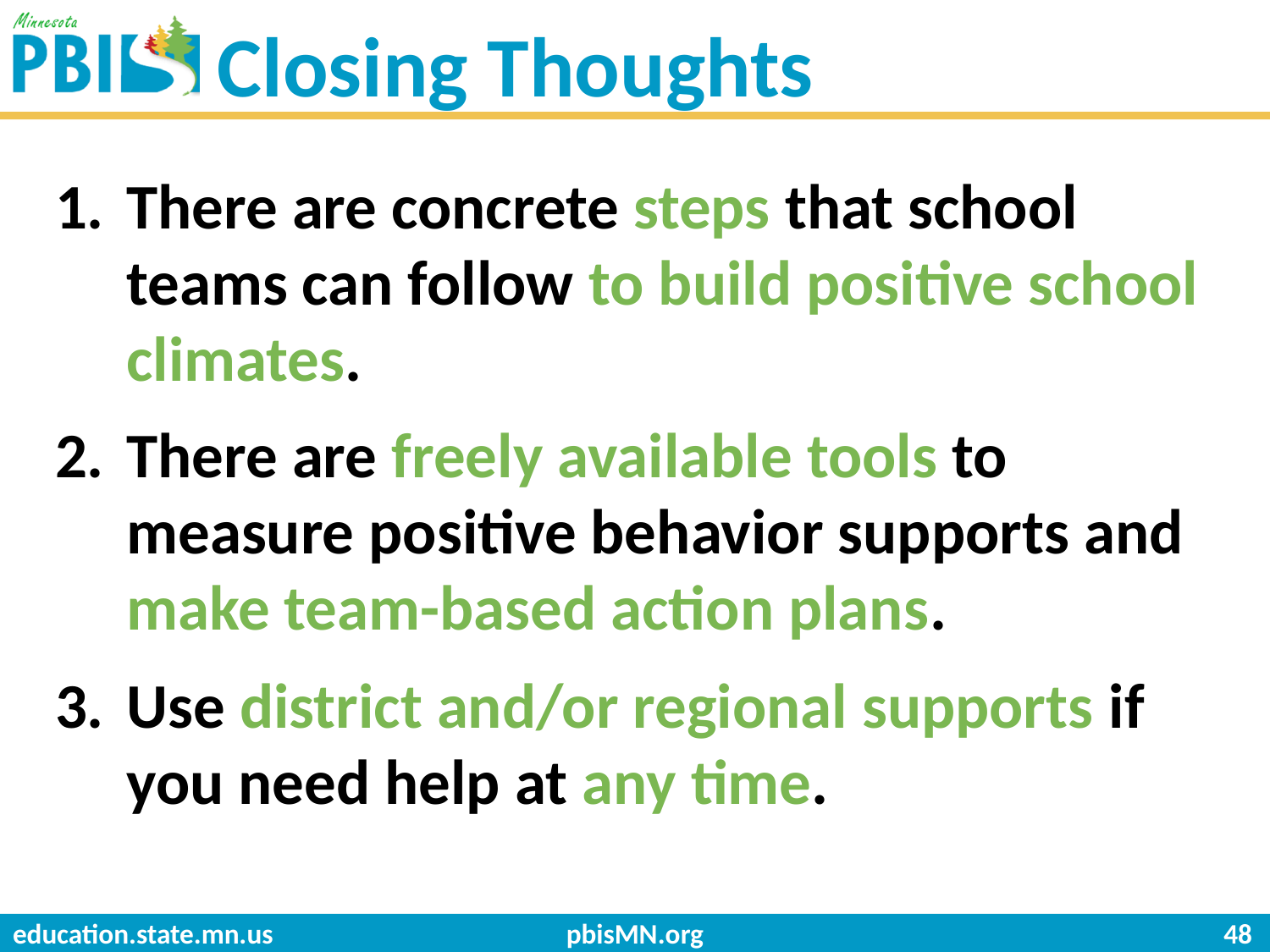

# Closing Thoughts
There are concrete steps that school teams can follow to build positive school climates.
There are freely available tools to measure positive behavior supports and make team-based action plans.
Use district and/or regional supports if you need help at any time.

pbisMN.org
48